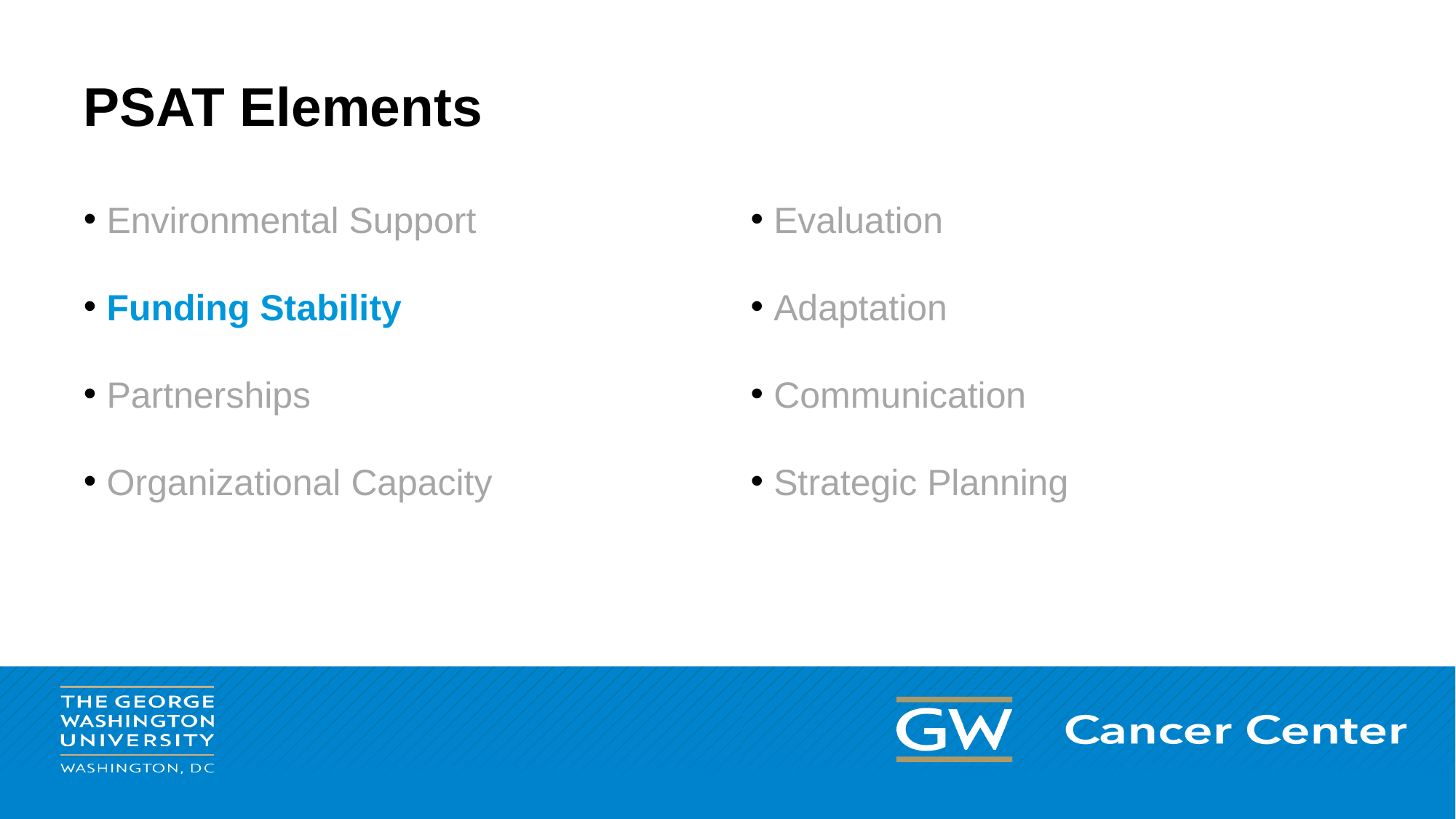

# PSAT Elements
Environmental Support

Funding Stability

Partnerships

Organizational Capacity
Evaluation

Adaptation

Communication

Strategic Planning